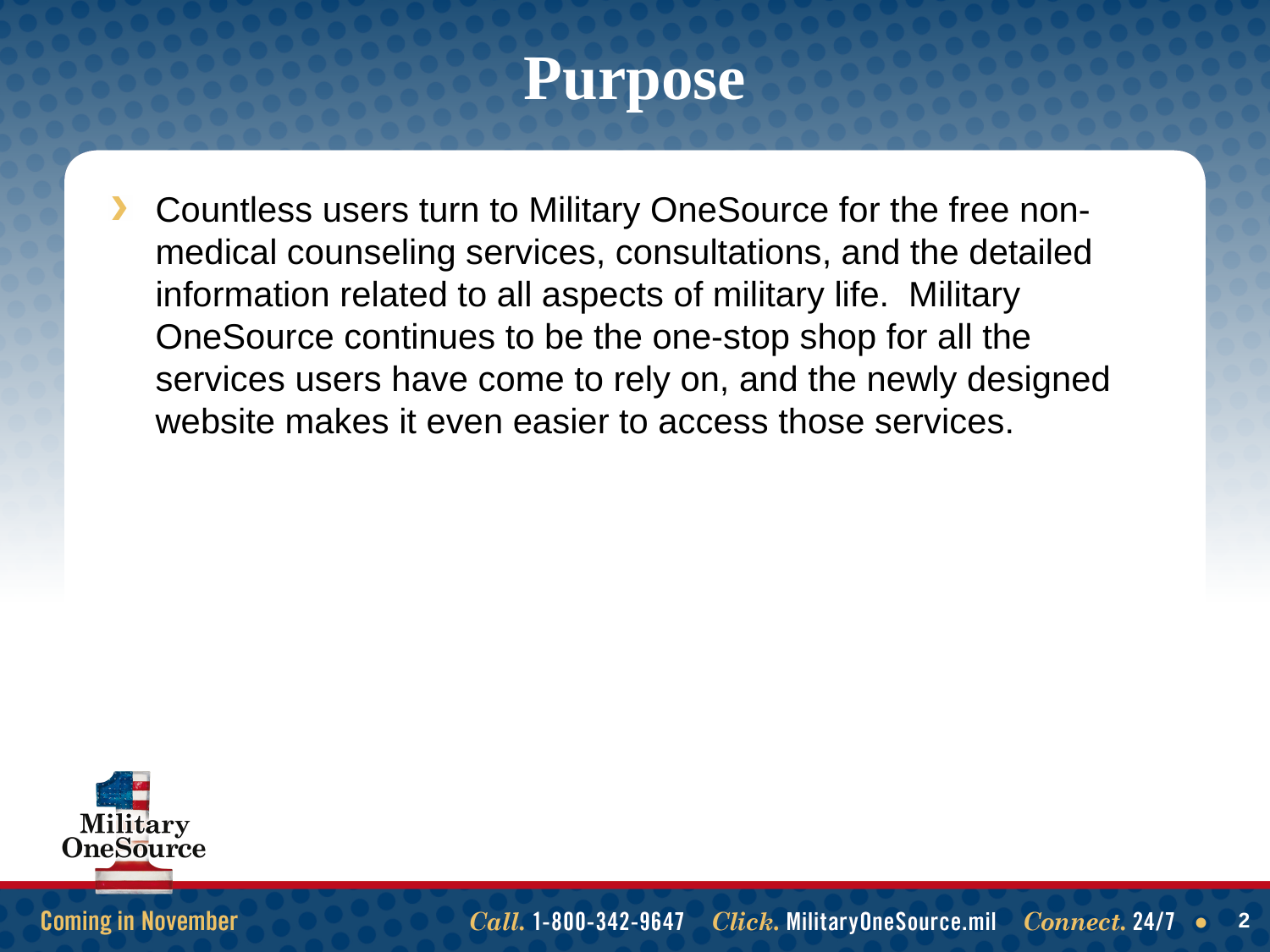

# Purpose
Countless users turn to Military OneSource for the free non-medical counseling services, consultations, and the detailed information related to all aspects of military life.  Military OneSource continues to be the one-stop shop for all the services users have come to rely on, and the newly designed website makes it even easier to access those services.